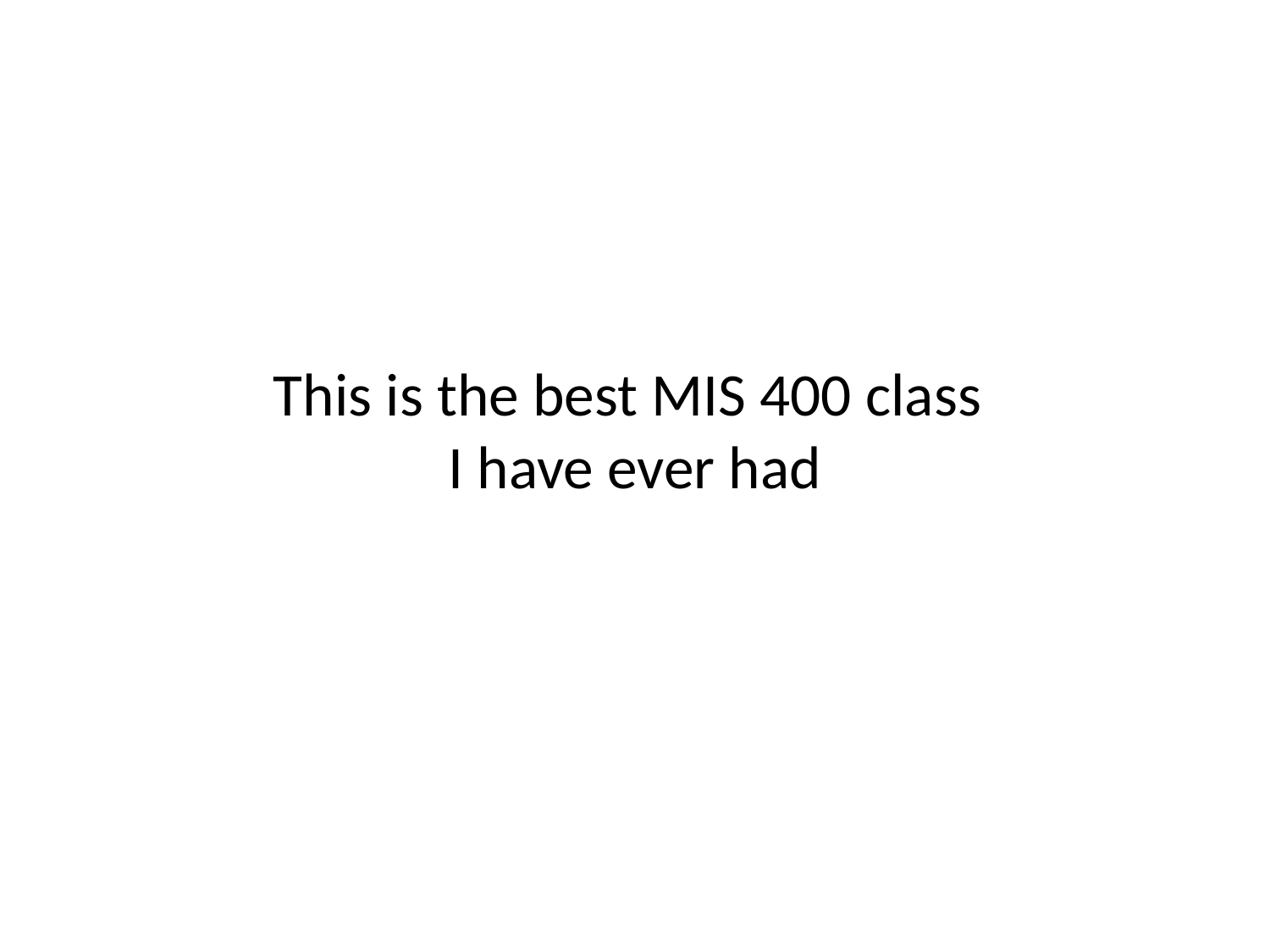

# This is the best MIS 400 class I have ever had